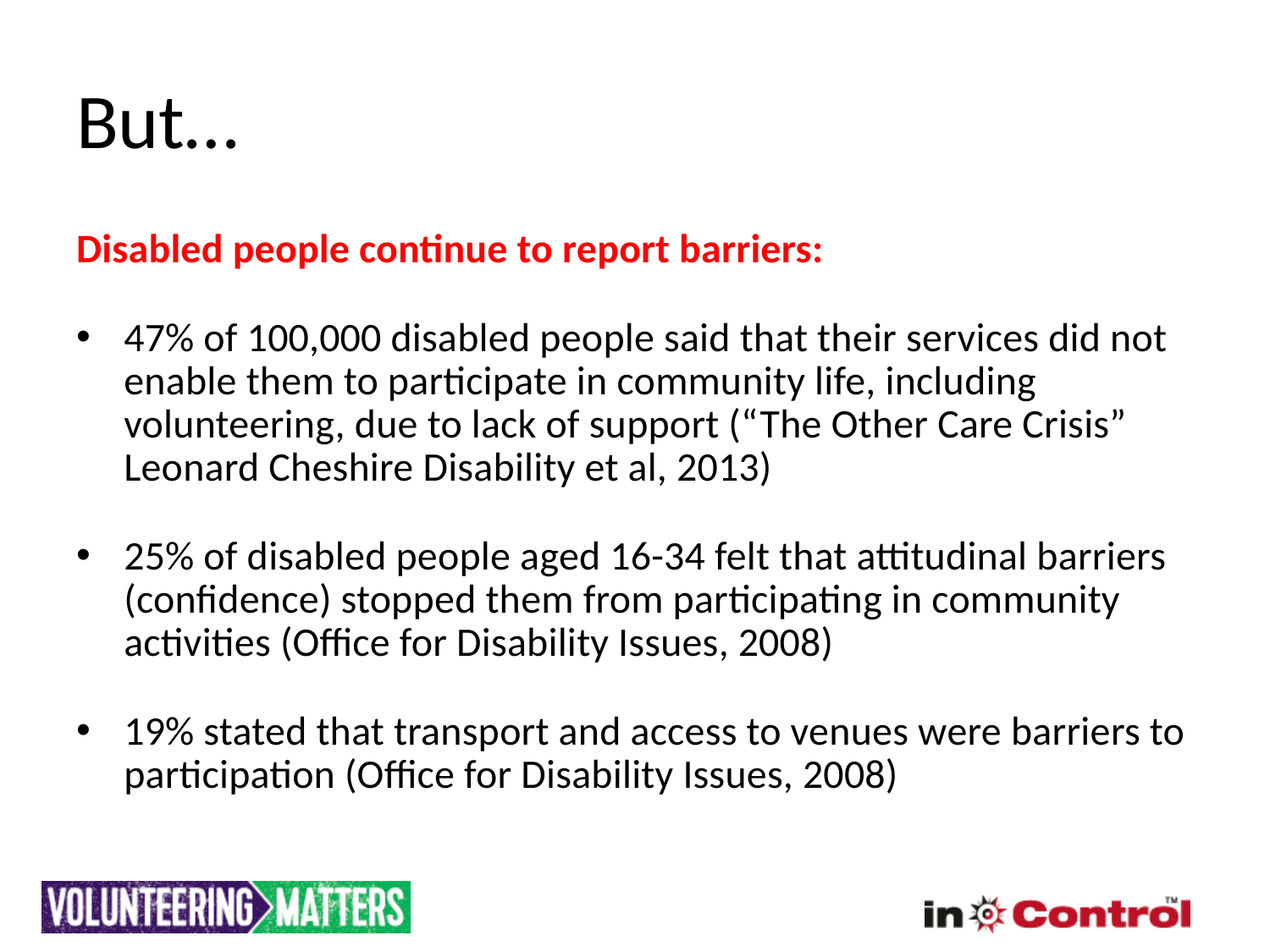

# But…
Disabled people continue to report barriers:

47% of 100,000 disabled people said that their services did not enable them to participate in community life, including volunteering, due to lack of support (“The Other Care Crisis” Leonard Cheshire Disability et al, 2013)

25% of disabled people aged 16-34 felt that attitudinal barriers (confidence) stopped them from participating in community activities (Office for Disability Issues, 2008)

19% stated that transport and access to venues were barriers to participation (Office for Disability Issues, 2008)